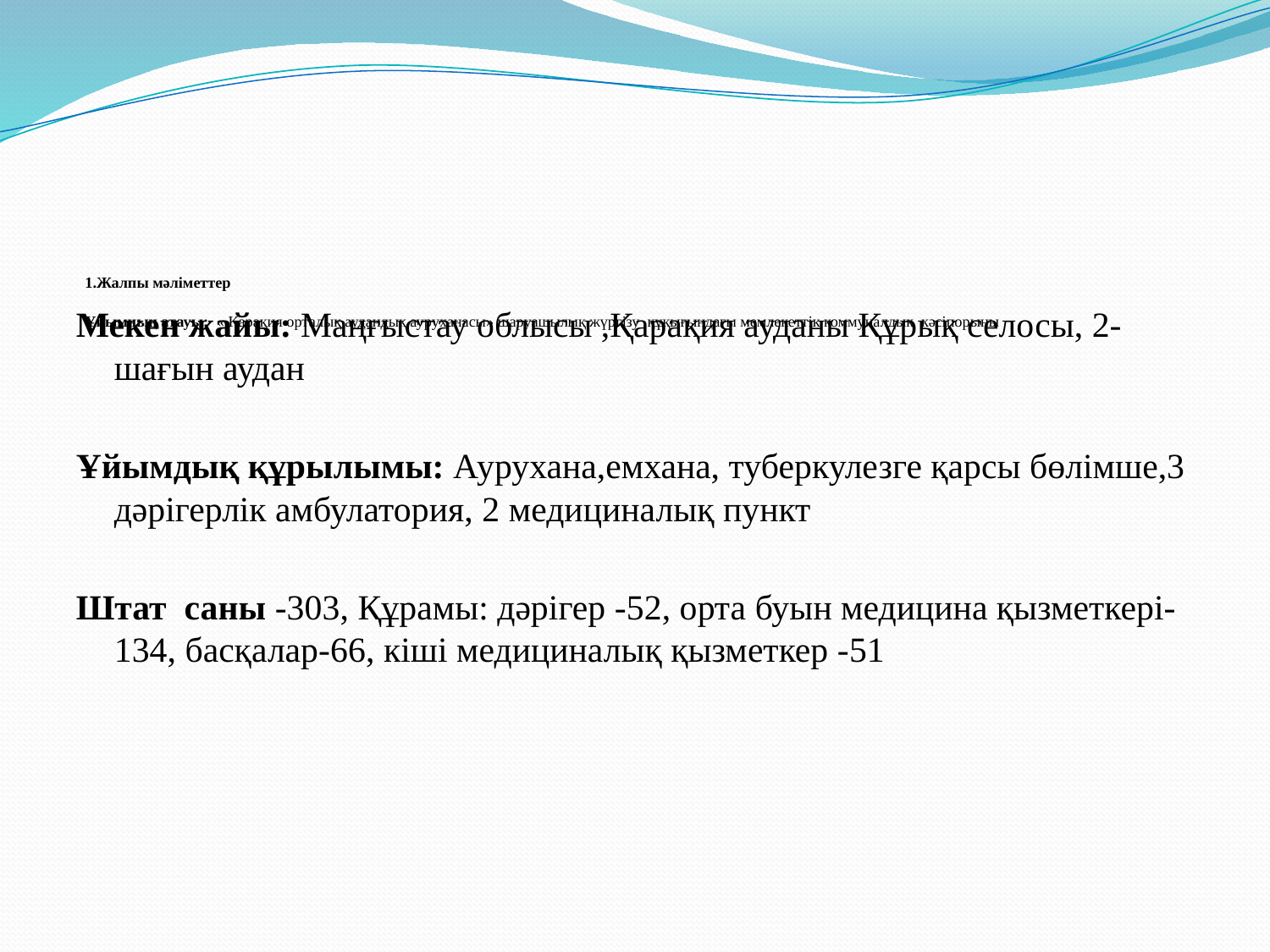

# 1.Жалпы мәліметтер Ұйымның атауы: « Қарақия орталық аудандық ауруханасы» шаруашылық жүргізу  құқығындағы мемлекеттік коммуналдық  кәсіпорыны
Мекен жайы: Маңғыстау облысы ,Қарақия ауданы Құрық селосы, 2- шағын аудан

Ұйымдық құрылымы: Аурухана,емхана, туберкулезге қарсы бөлімше,3 дәрігерлік амбулатория, 2 медициналық пункт

Штат  саны -303, Құрамы: дәрігер -52, орта буын медицина қызметкері-134, басқалар-66, кіші медициналық қызметкер -51